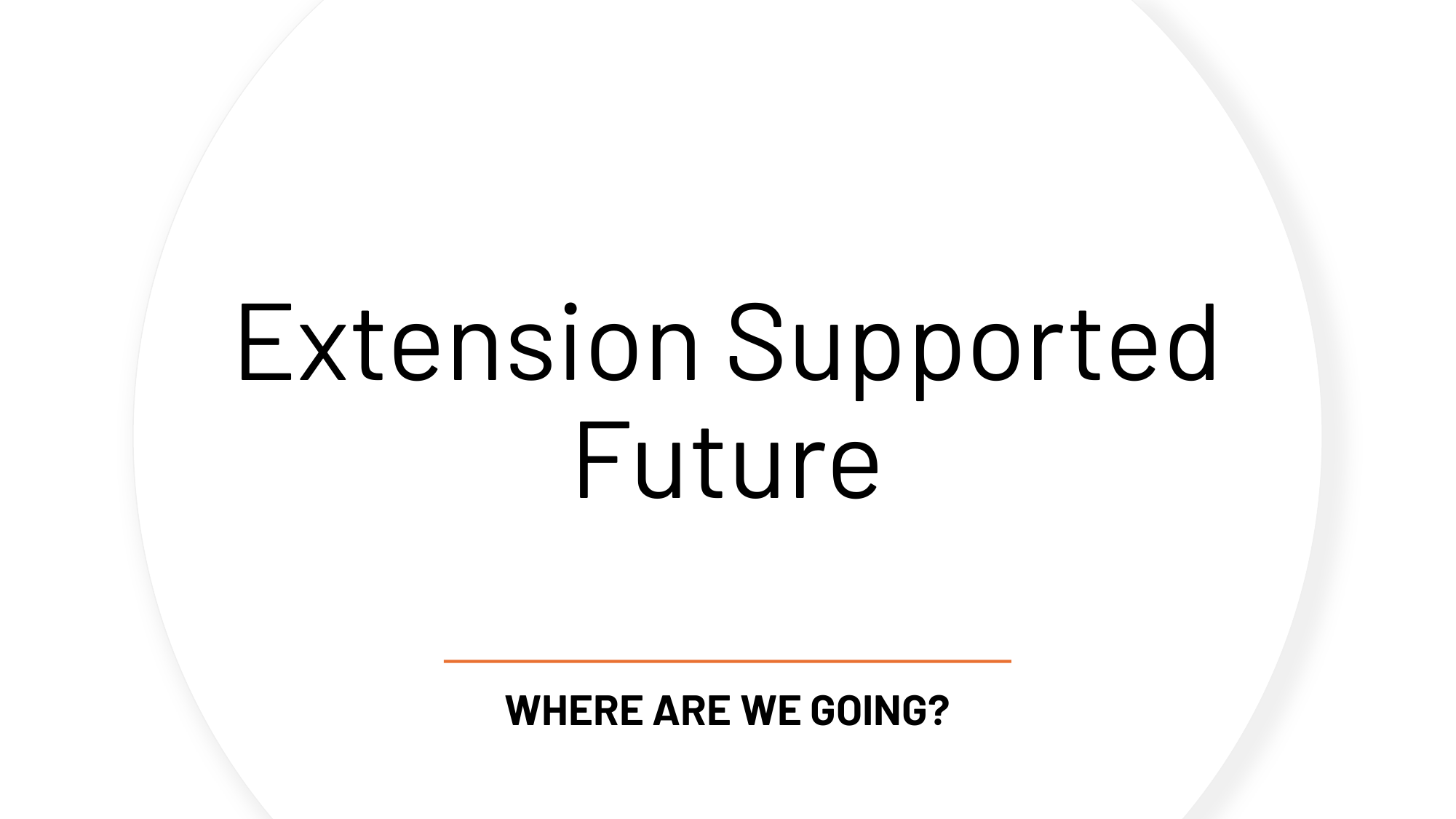

# Extension Supported Future

WHERE ARE WE GOING?